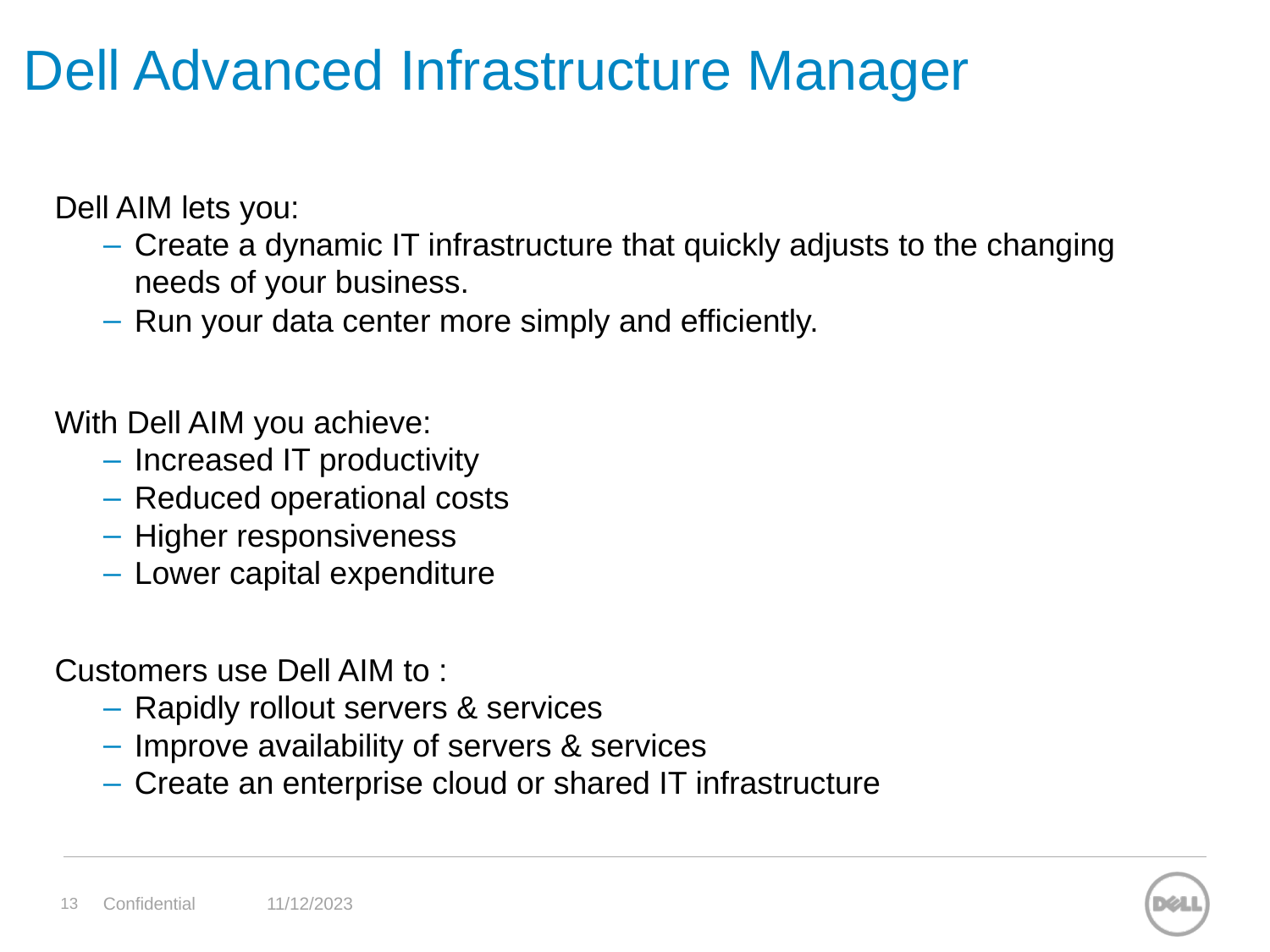

Dell Advanced Infrastructure Manager
Dell AIM lets you:
Create a dynamic IT infrastructure that quickly adjusts to the changing needs of your business.
Run your data center more simply and efficiently.

With Dell AIM you achieve:
Increased IT productivity
Reduced operational costs
Higher responsiveness
Lower capital expenditure

Customers use Dell AIM to :
Rapidly rollout servers & services
Improve availability of servers & services
Create an enterprise cloud or shared IT infrastructure
11/12/2023
Confidential
13